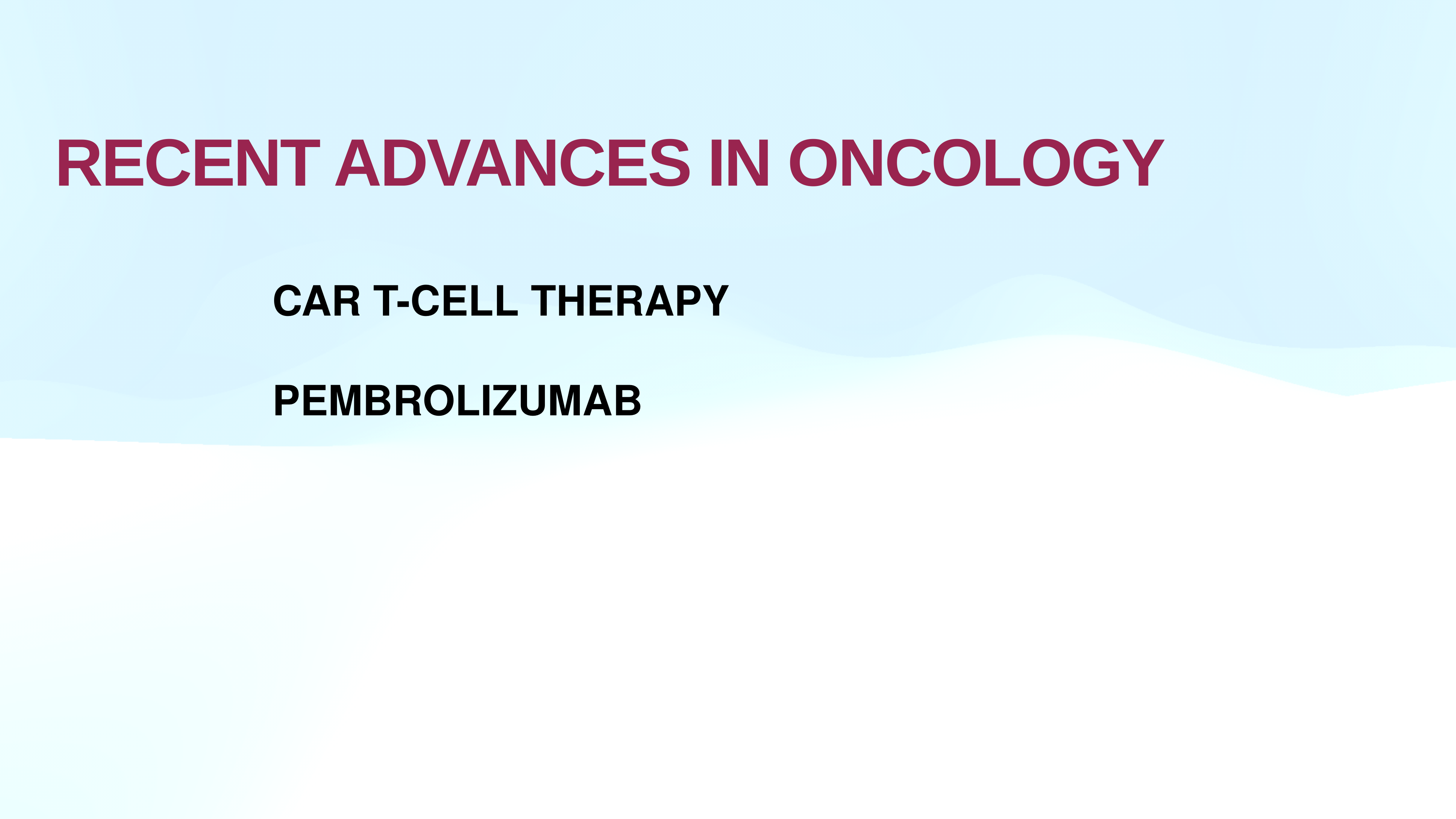

# RECENT ADVANCES IN ONCOLOGY
CAR T-CELL THERAPY

PEMBROLIZUMAB